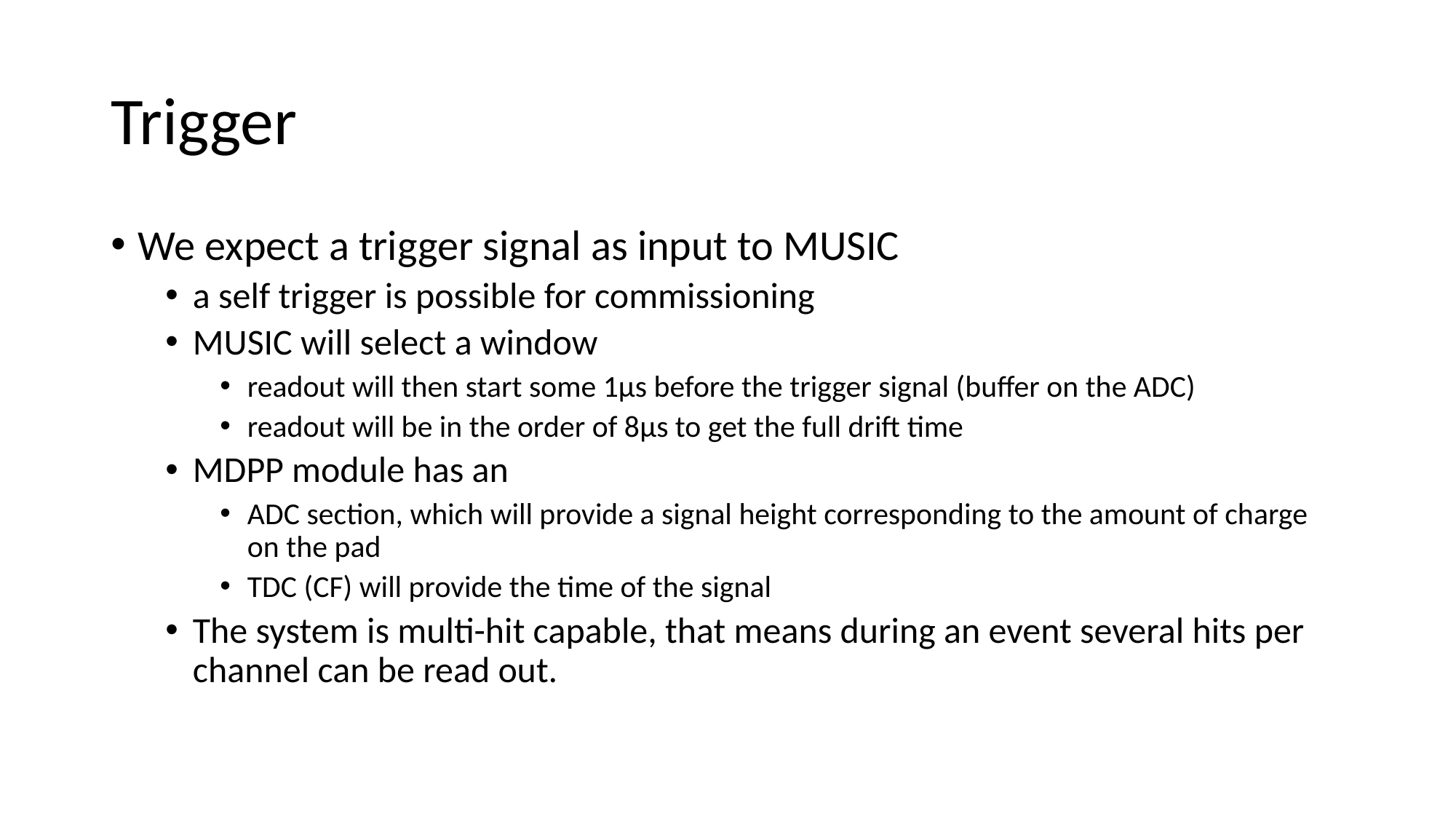

# Trigger
We expect a trigger signal as input to MUSIC
a self trigger is possible for commissioning
MUSIC will select a window
readout will then start some 1µs before the trigger signal (buffer on the ADC)
readout will be in the order of 8µs to get the full drift time
MDPP module has an
ADC section, which will provide a signal height corresponding to the amount of charge on the pad
TDC (CF) will provide the time of the signal
The system is multi-hit capable, that means during an event several hits per channel can be read out.